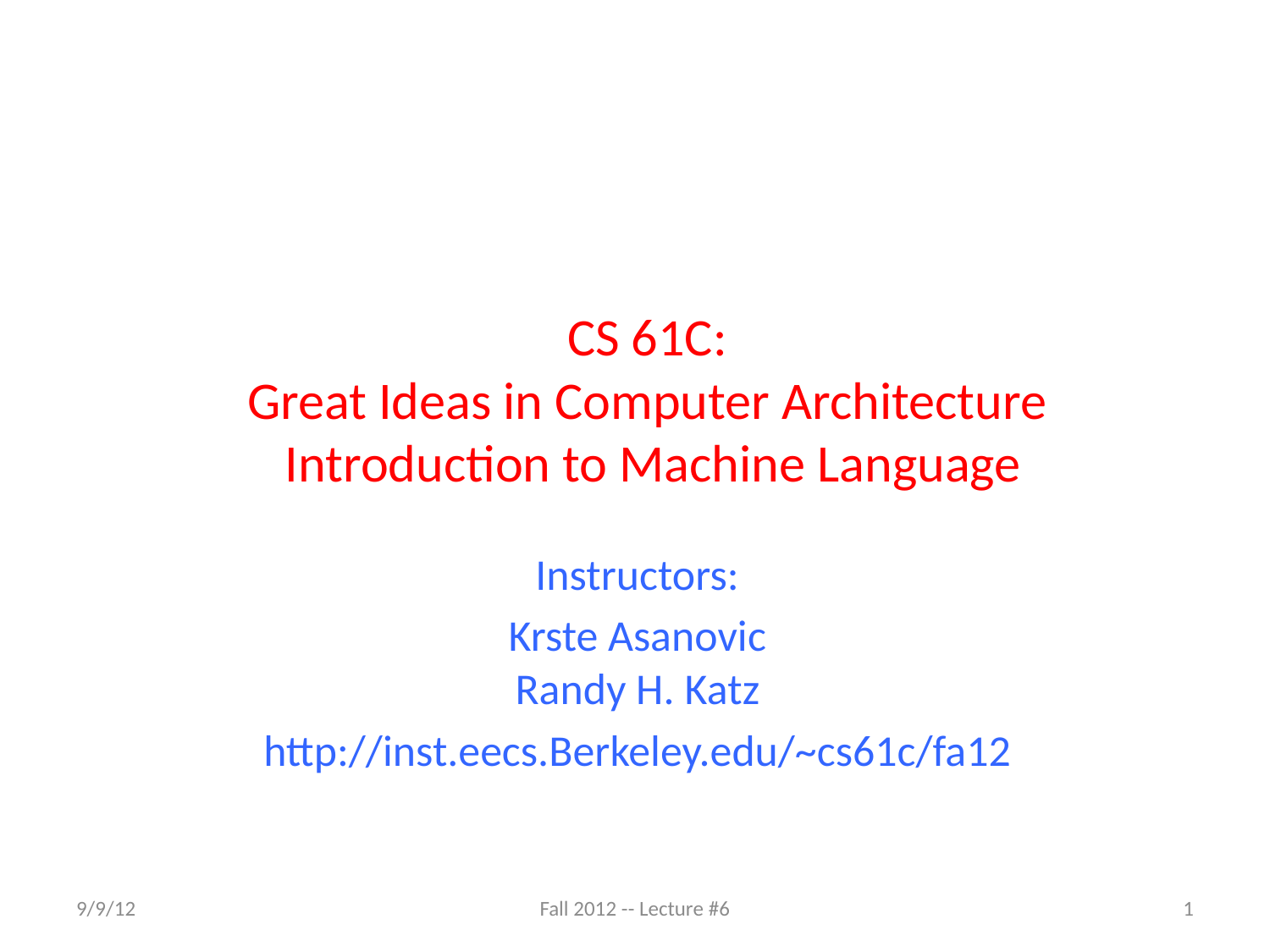

# CS 61C: Great Ideas in Computer Architecture Introduction to Machine Language
Instructors:
Krste Asanovic
Randy H. Katz
http://inst.eecs.Berkeley.edu/~cs61c/fa12
9/9/12
Fall 2012 -- Lecture #6
1